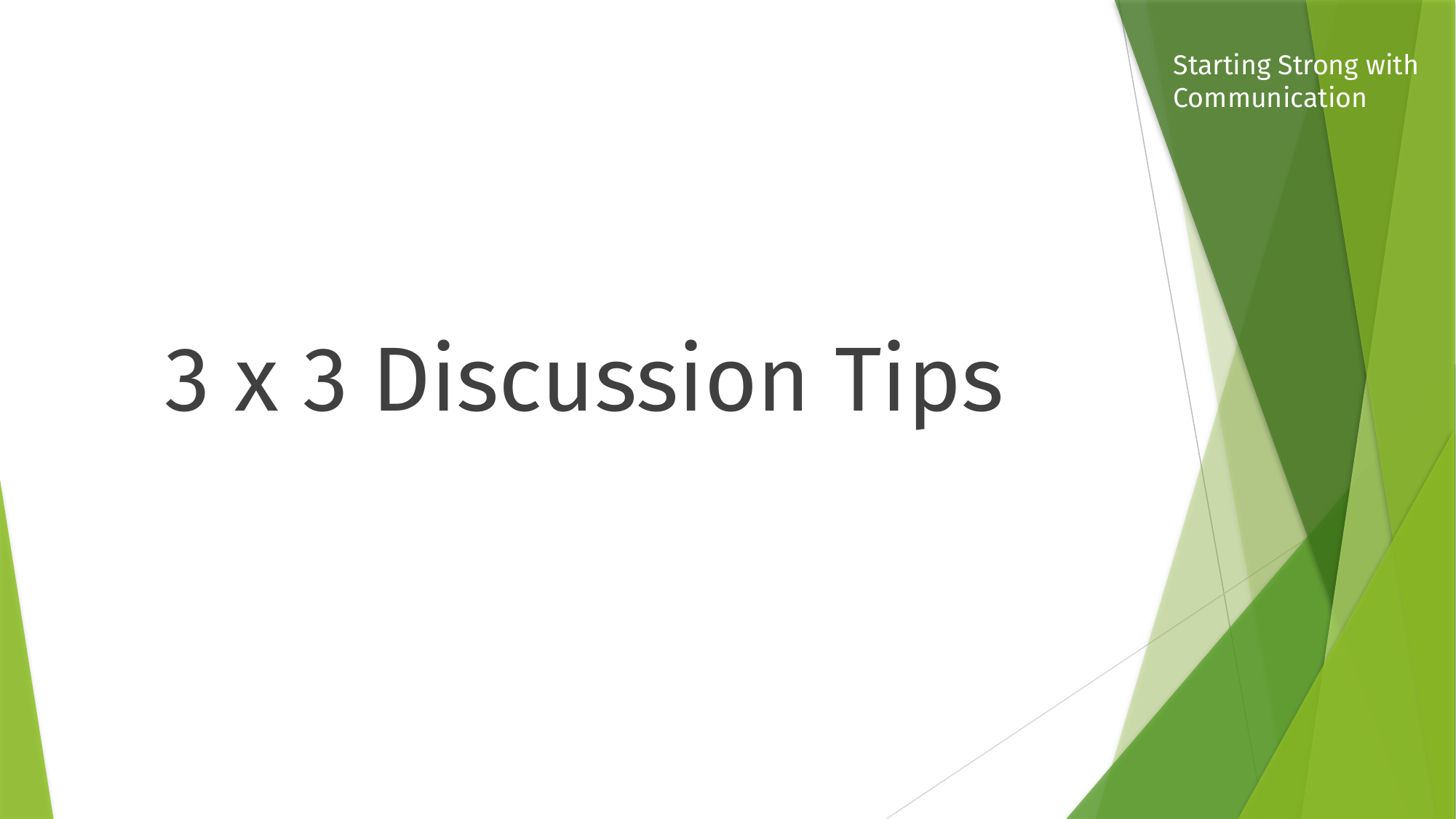

Starting Strong with Communication

3 x 3 Discussion Tips